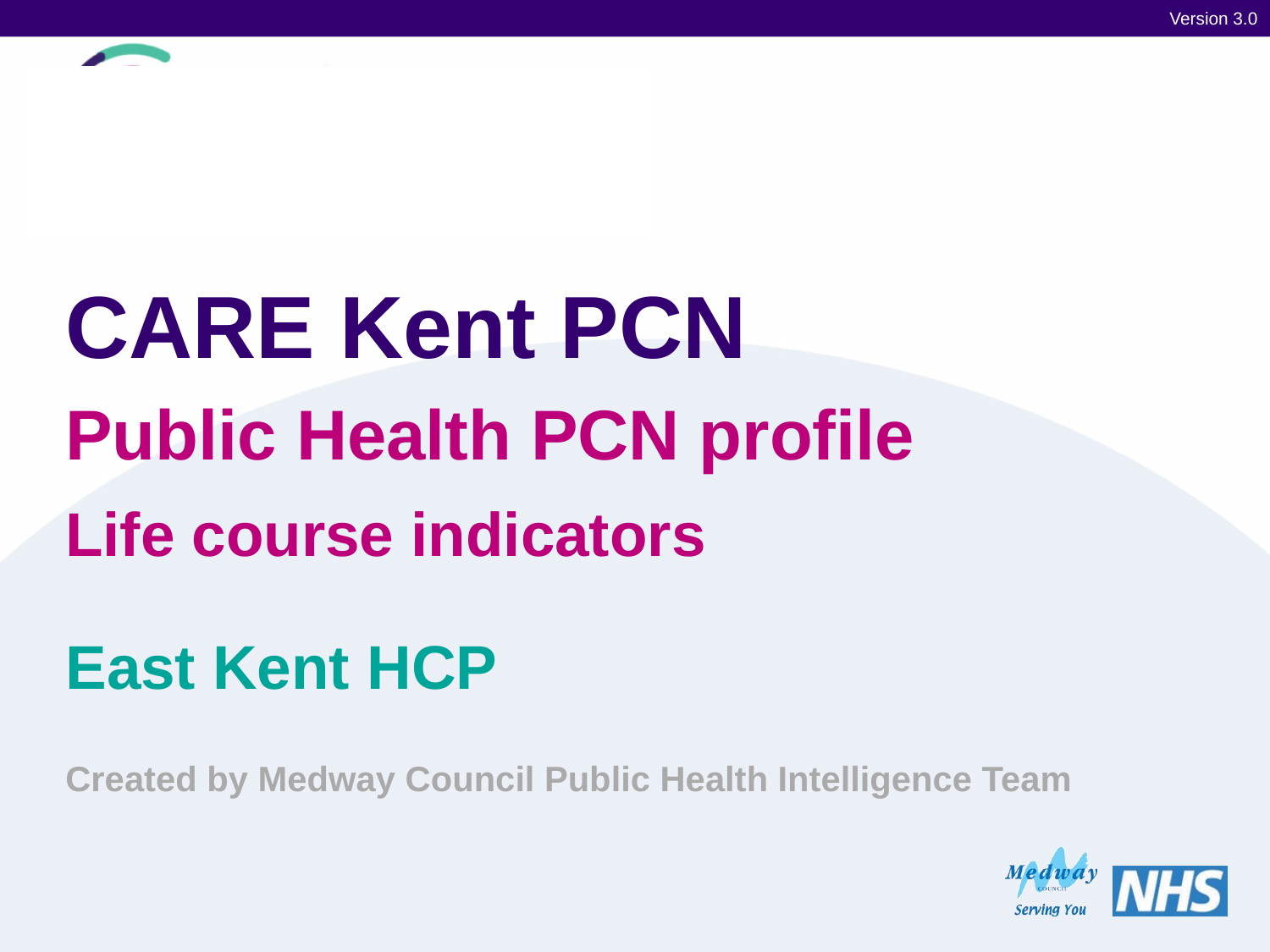

Version 3.0
# CARE Kent PCN
Public Health PCN profile
Life course indicators
East Kent HCP
Created by Medway Council Public Health Intelligence Team